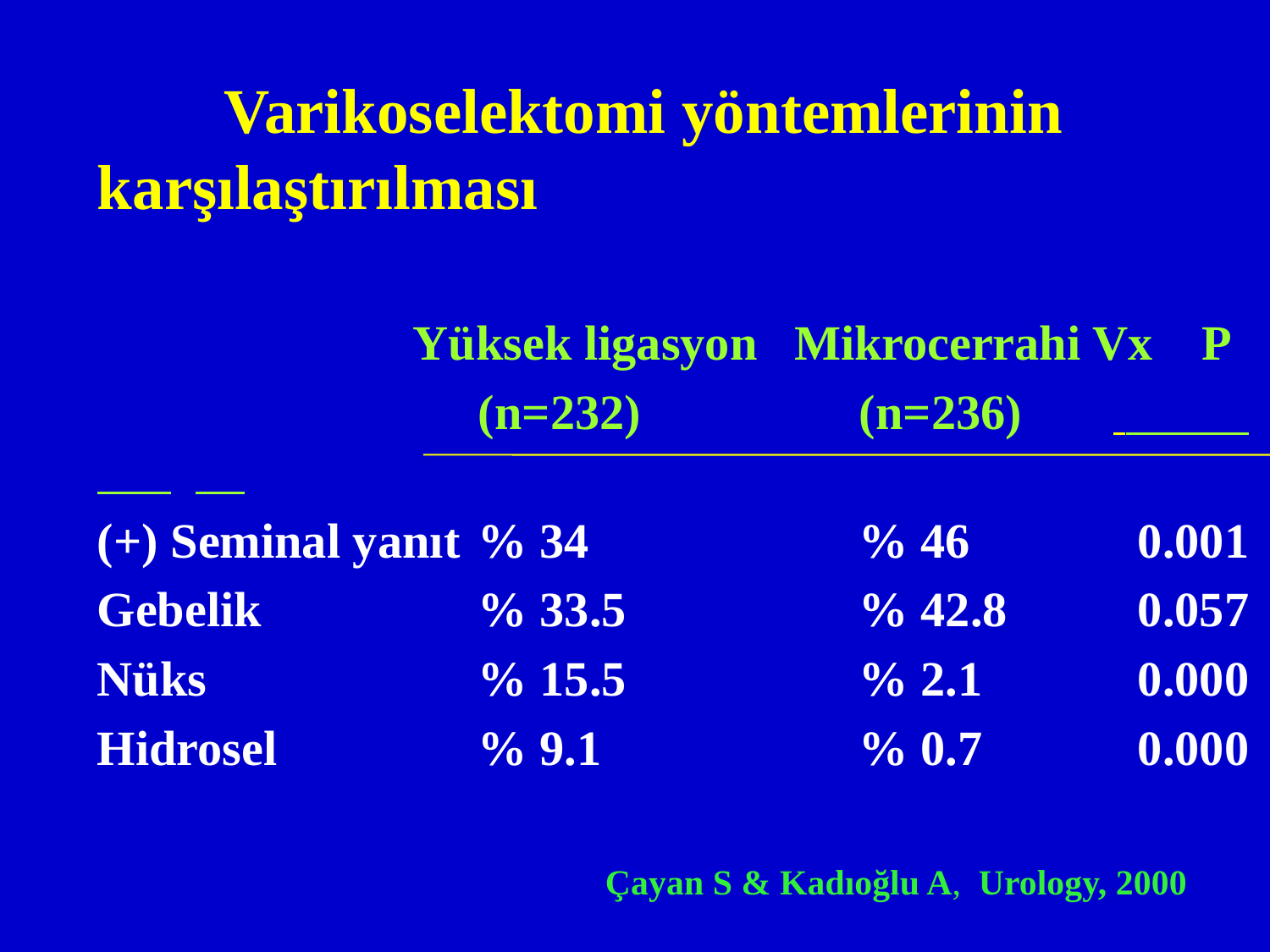

Varikoselektomi yöntemlerinin 	karşılaştırılması

		     Yüksek ligasyon   Mikrocerrahi Vx    P
			(n=232)		(n=236)
(+) Seminal yanıt	% 34			% 46		  0.001
Gebelik		% 33.5		% 42.8	  0.057
Nüks			% 15.5		% 2.1		  0.000
Hidrosel		% 9.1			% 0.7		  0.000

         				Çayan S & Kadıoğlu A,  Urology, 2000

#